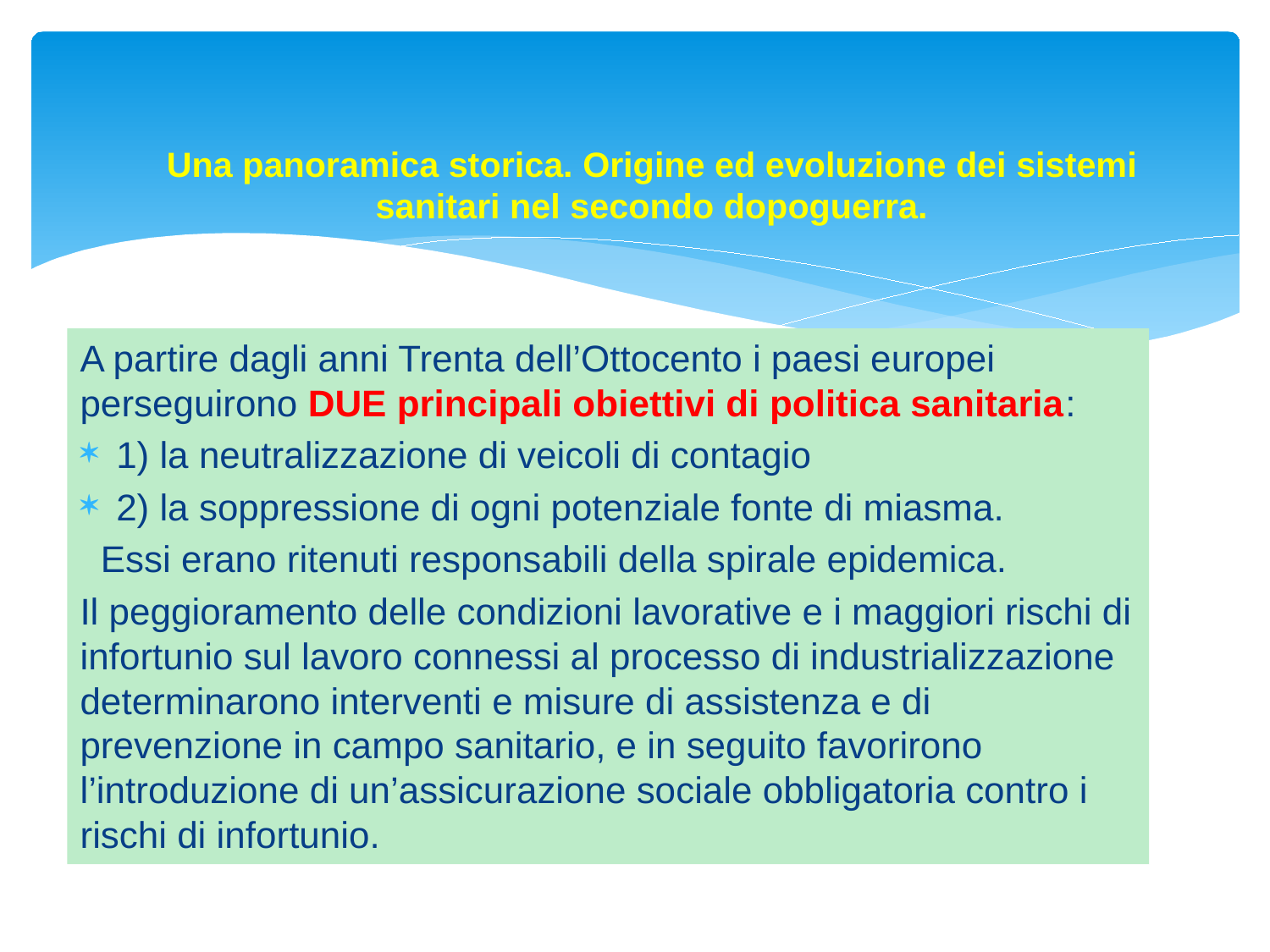

# Una panoramica storica. Origine ed evoluzione dei sistemi sanitari nel secondo dopoguerra.
A partire dagli anni Trenta dell’Ottocento i paesi europei perseguirono DUE principali obiettivi di politica sanitaria:
1) la neutralizzazione di veicoli di contagio
2) la soppressione di ogni potenziale fonte di miasma.
  Essi erano ritenuti responsabili della spirale epidemica.
Il peggioramento delle condizioni lavorative e i maggiori rischi di infortunio sul lavoro connessi al processo di industrializzazione determinarono interventi e misure di assistenza e di prevenzione in campo sanitario, e in seguito favorirono l’introduzione di un’assicurazione sociale obbligatoria contro i rischi di infortunio.